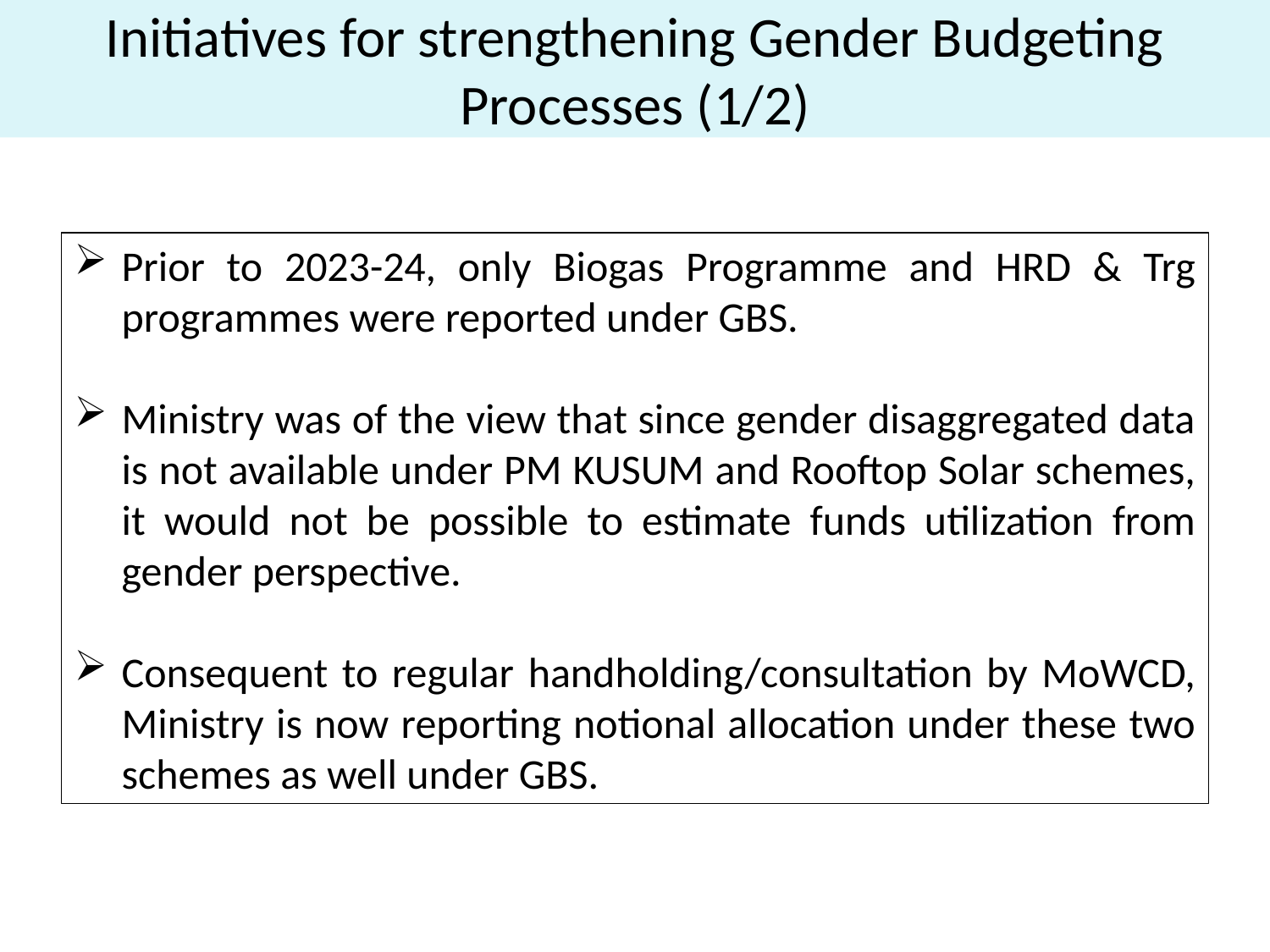

# Initiatives for strengthening Gender Budgeting Processes (1/2)
Prior to 2023-24, only Biogas Programme and HRD & Trg programmes were reported under GBS.

Ministry was of the view that since gender disaggregated data is not available under PM KUSUM and Rooftop Solar schemes, it would not be possible to estimate funds utilization from gender perspective.

Consequent to regular handholding/consultation by MoWCD, Ministry is now reporting notional allocation under these two schemes as well under GBS.